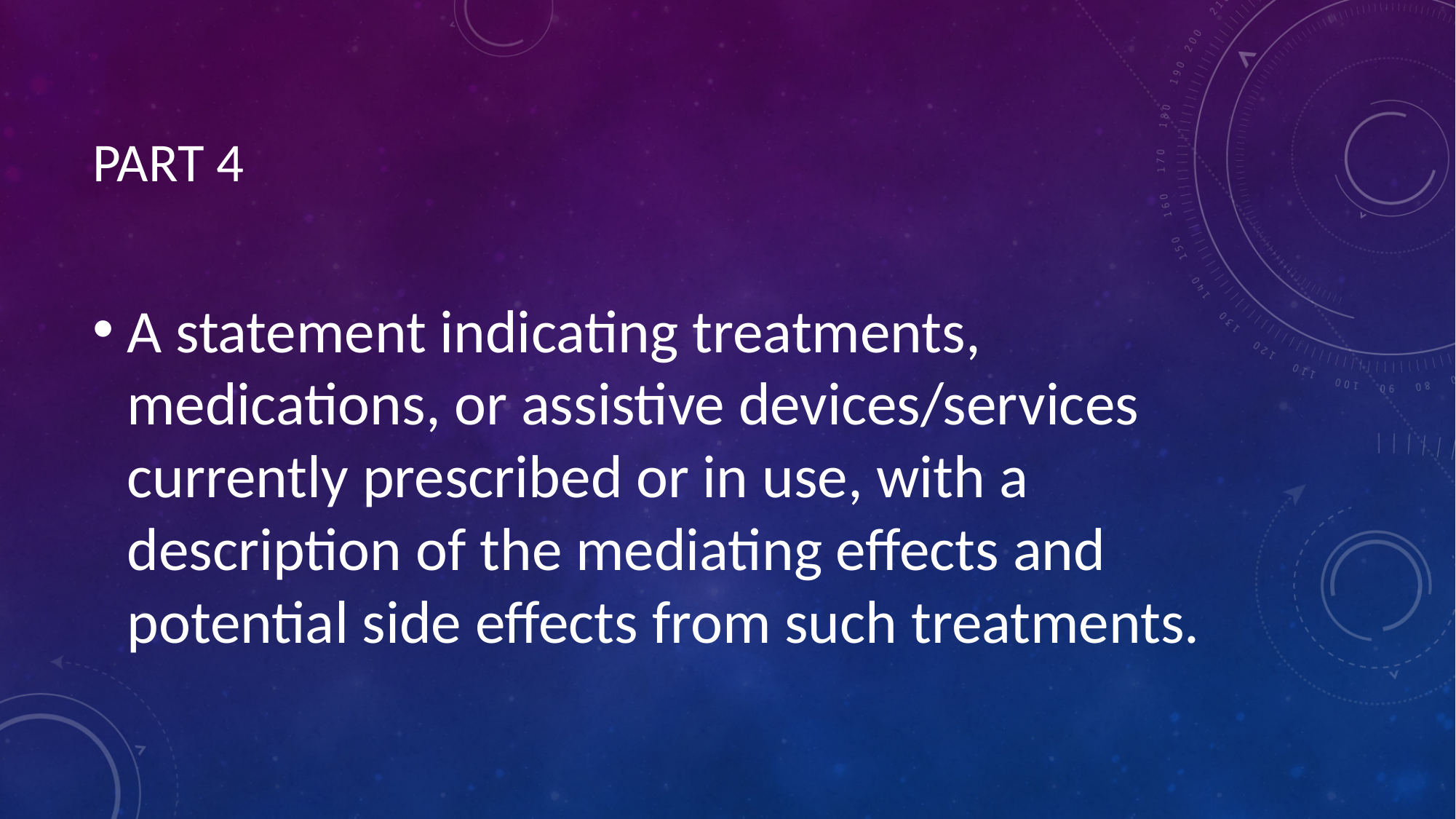

# Part 4
A statement indicating treatments, medications, or assistive devices/services currently prescribed or in use, with a description of the mediating effects and potential side effects from such treatments.